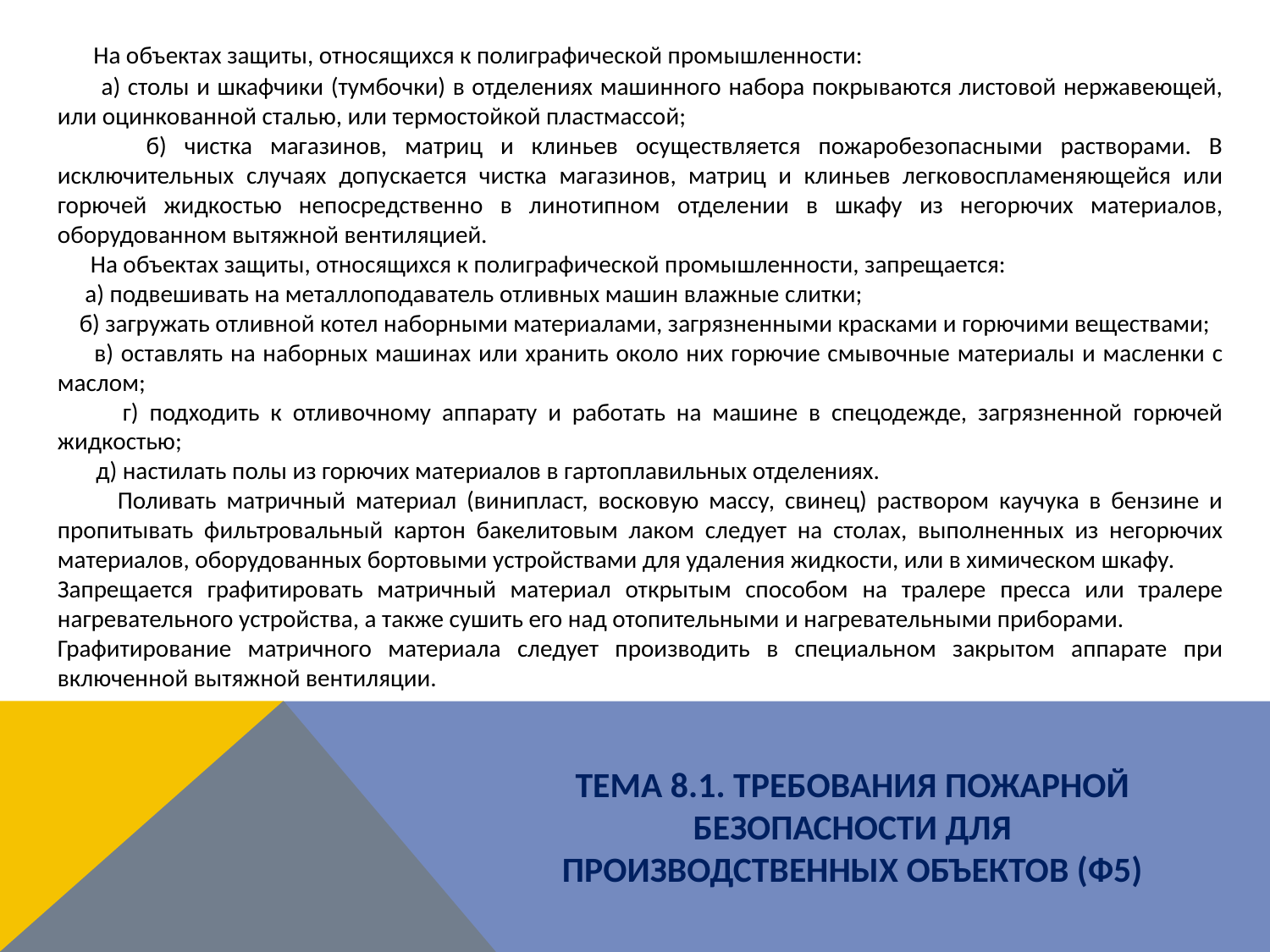

На объектах защиты, относящихся к полиграфической промышленности:
      а) столы и шкафчики (тумбочки) в отделениях машинного набора покрываются листовой нержавеющей, или оцинкованной сталью, или термостойкой пластмассой;
     б) чистка магазинов, матриц и клиньев осуществляется пожаробезопасными растворами. В исключительных случаях допускается чистка магазинов, матриц и клиньев легковоспламеняющейся или горючей жидкостью непосредственно в линотипном отделении в шкафу из негорючих материалов, оборудованном вытяжной вентиляцией.
      На объектах защиты, относящихся к полиграфической промышленности, запрещается:
     а) подвешивать на металлоподаватель отливных машин влажные слитки;
    б) загружать отливной котел наборными материалами, загрязненными красками и горючими веществами;
     в) оставлять на наборных машинах или хранить около них горючие смывочные материалы и масленки с маслом;
      г) подходить к отливочному аппарату и работать на машине в спецодежде, загрязненной горючей жидкостью;
       д) настилать полы из горючих материалов в гартоплавильных отделениях.
      Поливать матричный материал (винипласт, восковую массу, свинец) раствором каучука в бензине и пропитывать фильтровальный картон бакелитовым лаком следует на столах, выполненных из негорючих материалов, оборудованных бортовыми устройствами для удаления жидкости, или в химическом шкафу.
Запрещается графитировать матричный материал открытым способом на тралере пресса или тралере нагревательного устройства, а также сушить его над отопительными и нагревательными приборами.
Графитирование матричного материала следует производить в специальном закрытом аппарате при включенной вытяжной вентиляции.
ТЕМА 8.1. ТРЕБОВАНИЯ ПОЖАРНОЙ БЕЗОПАСНОСТИ ДЛЯ ПРОИЗВОДСТВЕННЫХ ОБЪЕКТОВ (Ф5)